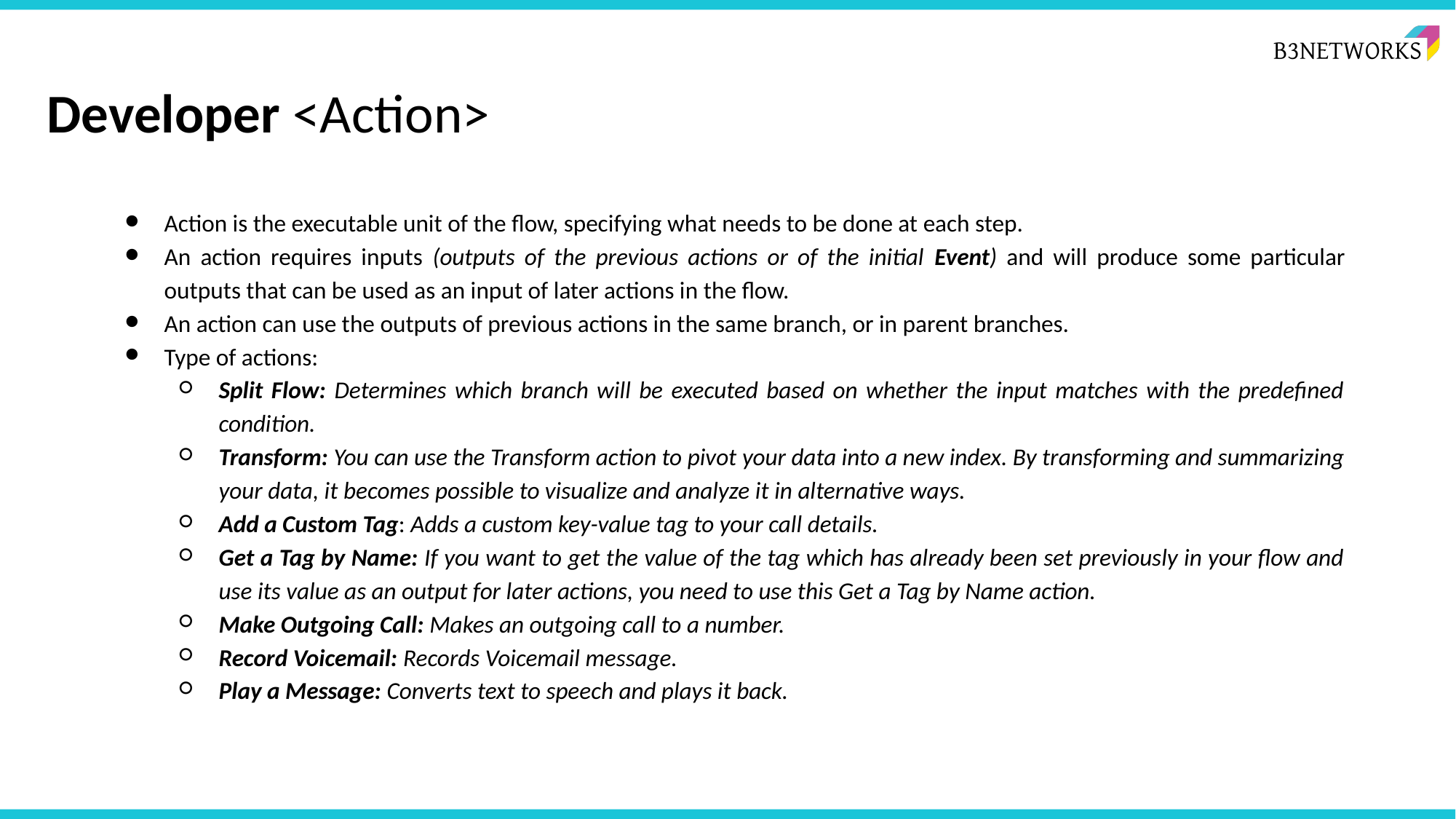

# Developer <Action>
Action is the executable unit of the flow, specifying what needs to be done at each step.
An action requires inputs (outputs of the previous actions or of the initial Event) and will produce some particular outputs that can be used as an input of later actions in the flow.
An action can use the outputs of previous actions in the same branch, or in parent branches.
Type of actions:
Split Flow: Determines which branch will be executed based on whether the input matches with the predefined condition.
Transform: You can use the Transform action to pivot your data into a new index. By transforming and summarizing your data, it becomes possible to visualize and analyze it in alternative ways.
Add a Custom Tag: Adds a custom key-value tag to your call details.
Get a Tag by Name: If you want to get the value of the tag which has already been set previously in your flow and use its value as an output for later actions, you need to use this Get a Tag by Name action.
Make Outgoing Call: Makes an outgoing call to a number.
Record Voicemail: Records Voicemail message.
Play a Message: Converts text to speech and plays it back.